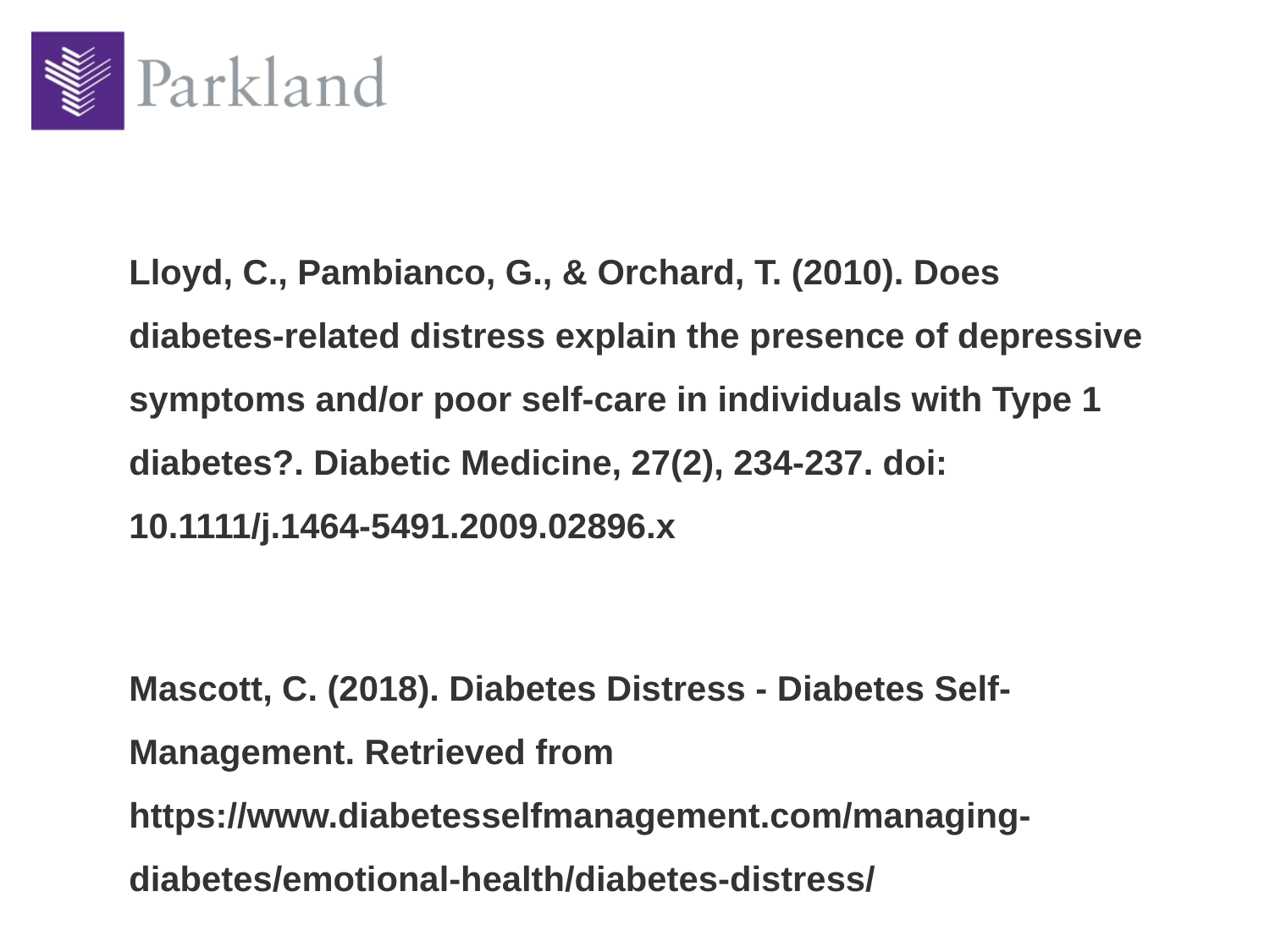

#
Lloyd, C., Pambianco, G., & Orchard, T. (2010). Does diabetes-related distress explain the presence of depressive symptoms and/or poor self-care in individuals with Type 1 diabetes?. Diabetic Medicine, 27(2), 234-237. doi: 10.1111/j.1464-5491.2009.02896.x

Mascott, C. (2018). Diabetes Distress - Diabetes Self-Management. Retrieved from https://www.diabetesselfmanagement.com/managing-diabetes/emotional-health/diabetes-distress/